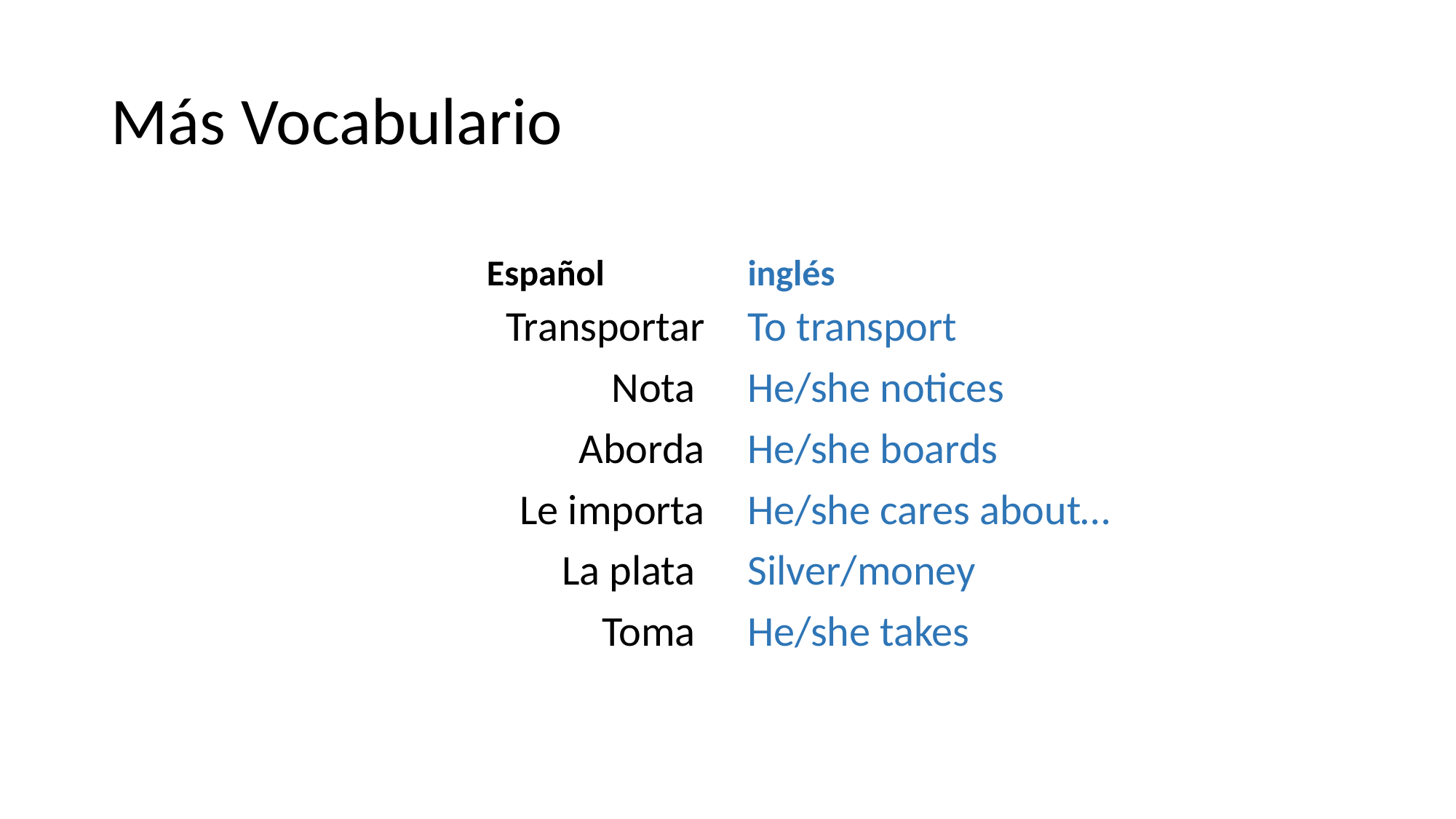

# Más Vocabulario
Español
inglés
Transportar
Nota
Aborda
Le importa
La plata
Toma
To transport
He/she notices
He/she boards
He/she cares about…
Silver/money
He/she takes